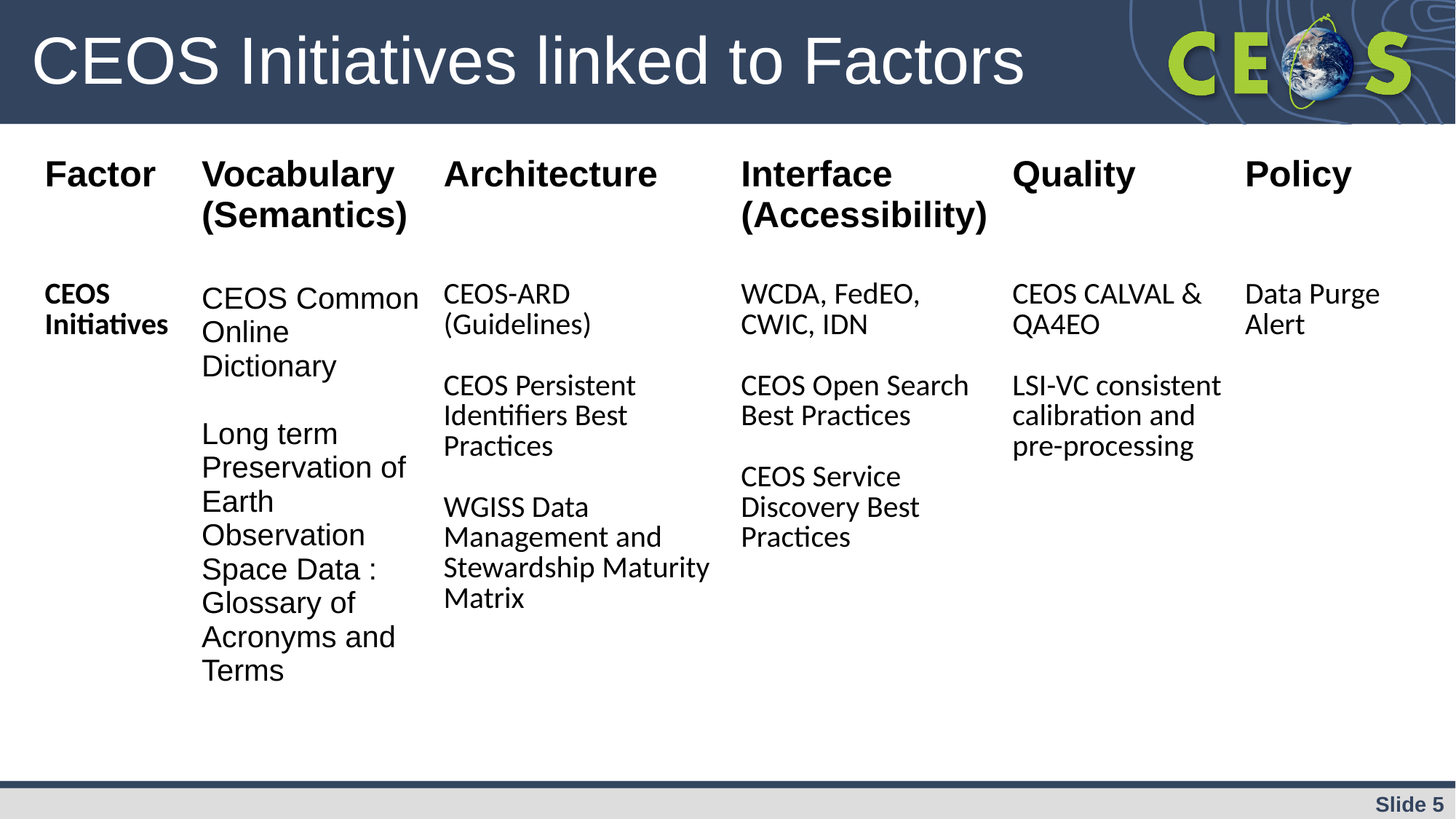

# CEOS Initiatives linked to Factors
| Factor | Vocabulary (Semantics) | Architecture | Interface (Accessibility) | Quality | Policy |
| --- | --- | --- | --- | --- | --- |
| CEOS Initiatives | CEOS Common Online Dictionary Long term Preservation of Earth Observation Space Data : Glossary of Acronyms and Terms | CEOS-ARD (Guidelines) CEOS Persistent Identifiers Best Practices WGISS Data Management and Stewardship Maturity Matrix | WCDA, FedEO, CWIC, IDN CEOS Open Search Best Practices CEOS Service Discovery Best Practices | CEOS CALVAL & QA4EO LSI-VC consistent calibration and pre-processing | Data Purge Alert |